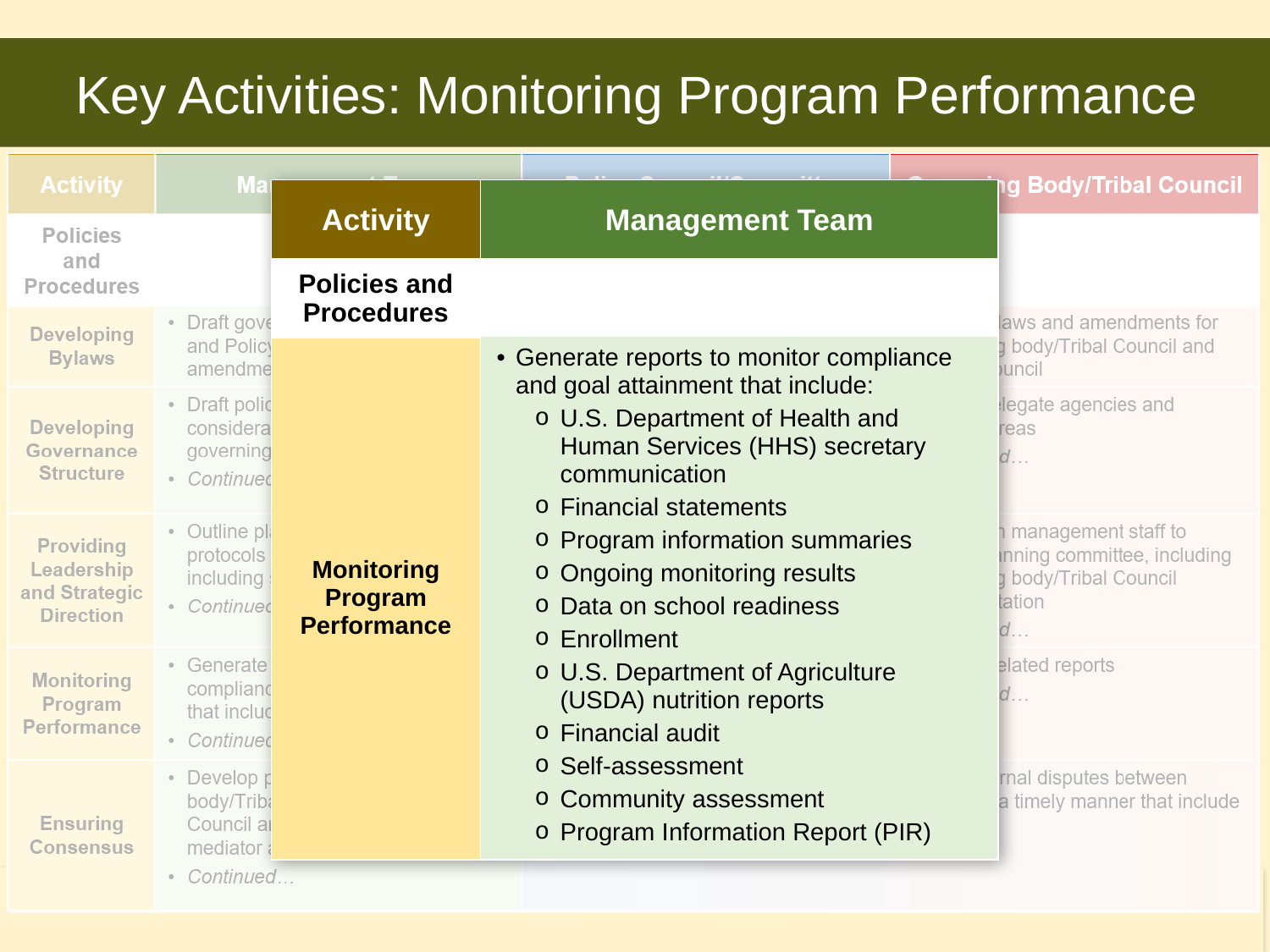

# Key Activities: Monitoring Program Performance
| Activity | Management Team |
| --- | --- |
| Policies and Procedures |  |
| Monitoring Program Performance | Generate reports to monitor compliance and goal attainment that include: U.S. Department of Health and Human Services (HHS) secretary communication Financial statements Program information summaries Ongoing monitoring results Data on school readiness Enrollment U.S. Department of Agriculture (USDA) nutrition reports Financial audit Self-assessment Community assessment Program Information Report (PIR) |